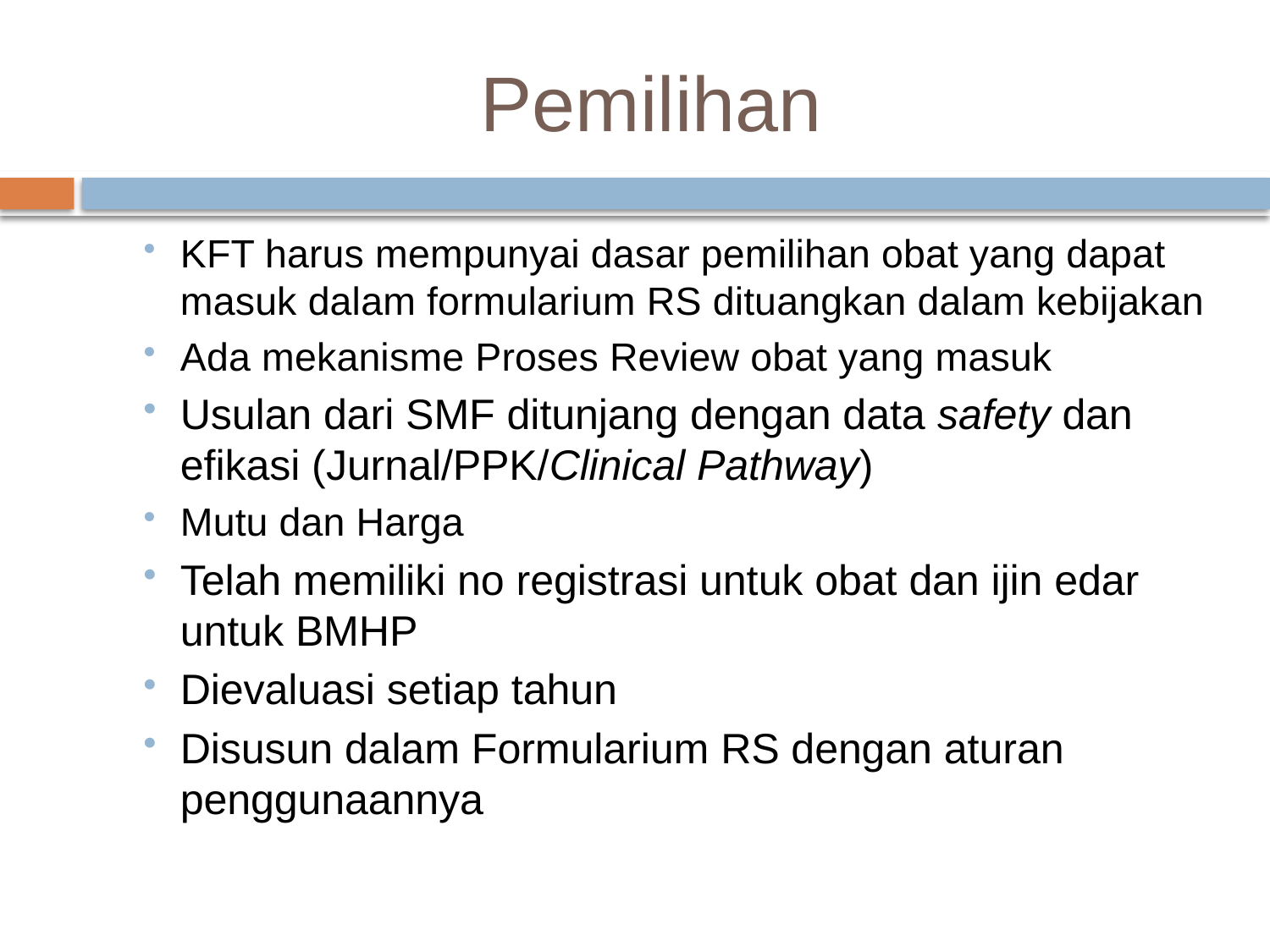

# Pemilihan
KFT harus mempunyai dasar pemilihan obat yang dapat masuk dalam formularium RS dituangkan dalam kebijakan
Ada mekanisme Proses Review obat yang masuk
Usulan dari SMF ditunjang dengan data safety dan efikasi (Jurnal/PPK/Clinical Pathway)
Mutu dan Harga
Telah memiliki no registrasi untuk obat dan ijin edar untuk BMHP
Dievaluasi setiap tahun
Disusun dalam Formularium RS dengan aturan penggunaannya